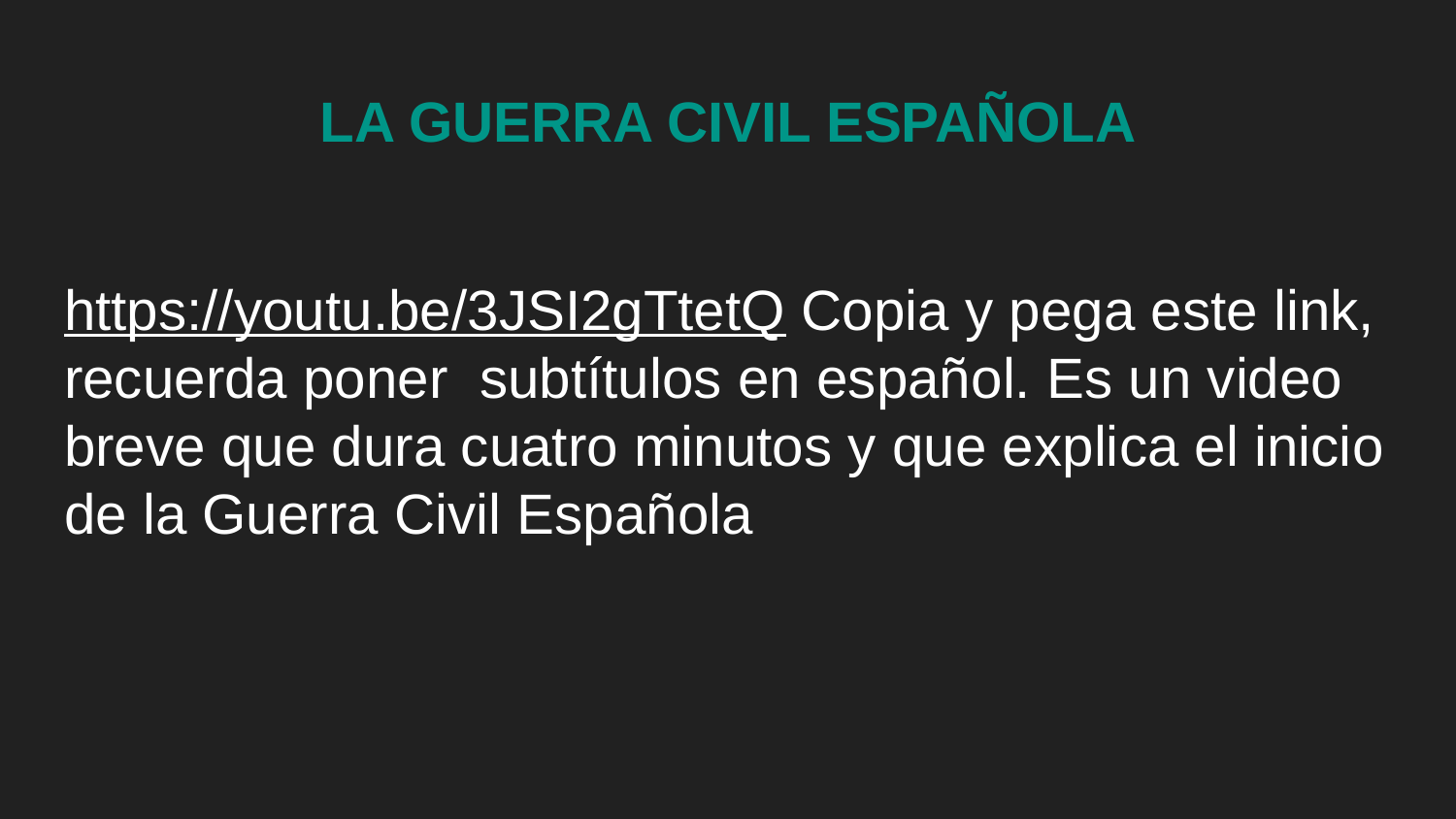

# LA GUERRA CIVIL ESPAÑOLA

https://youtu.be/3JSI2gTtetQ Copia y pega este link, recuerda poner  subtítulos en español. Es un video breve que dura cuatro minutos y que explica el inicio de la Guerra Civil Española